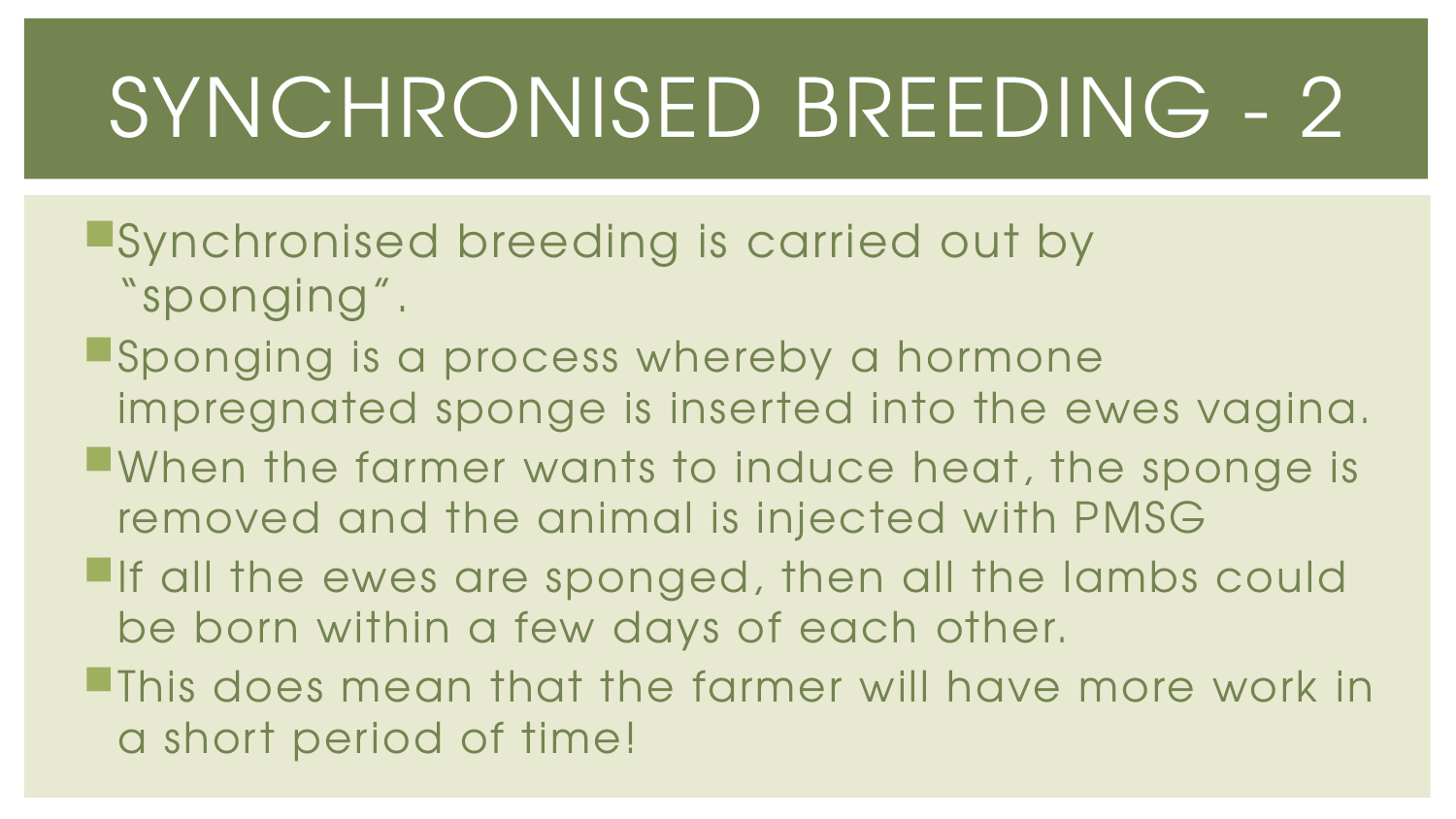

# Synchronised Breeding - 2
Synchronised breeding is carried out by “sponging”.
Sponging is a process whereby a hormone impregnated sponge is inserted into the ewes vagina.
When the farmer wants to induce heat, the sponge is removed and the animal is injected with PMSG
If all the ewes are sponged, then all the lambs could be born within a few days of each other.
This does mean that the farmer will have more work in a short period of time!